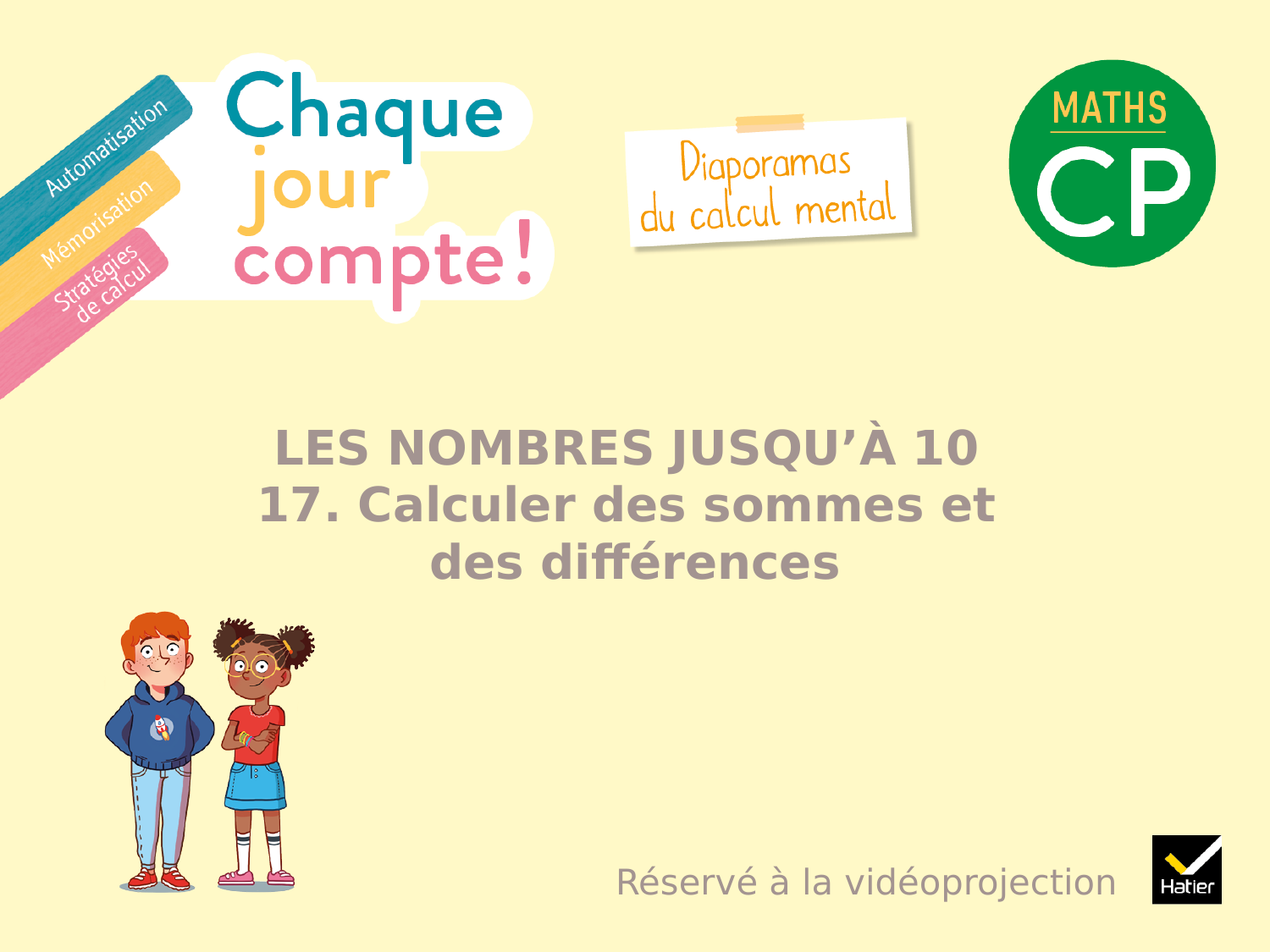

# LES NOMBRES JUSQU’À 10 17. Calculer des sommes et des différences